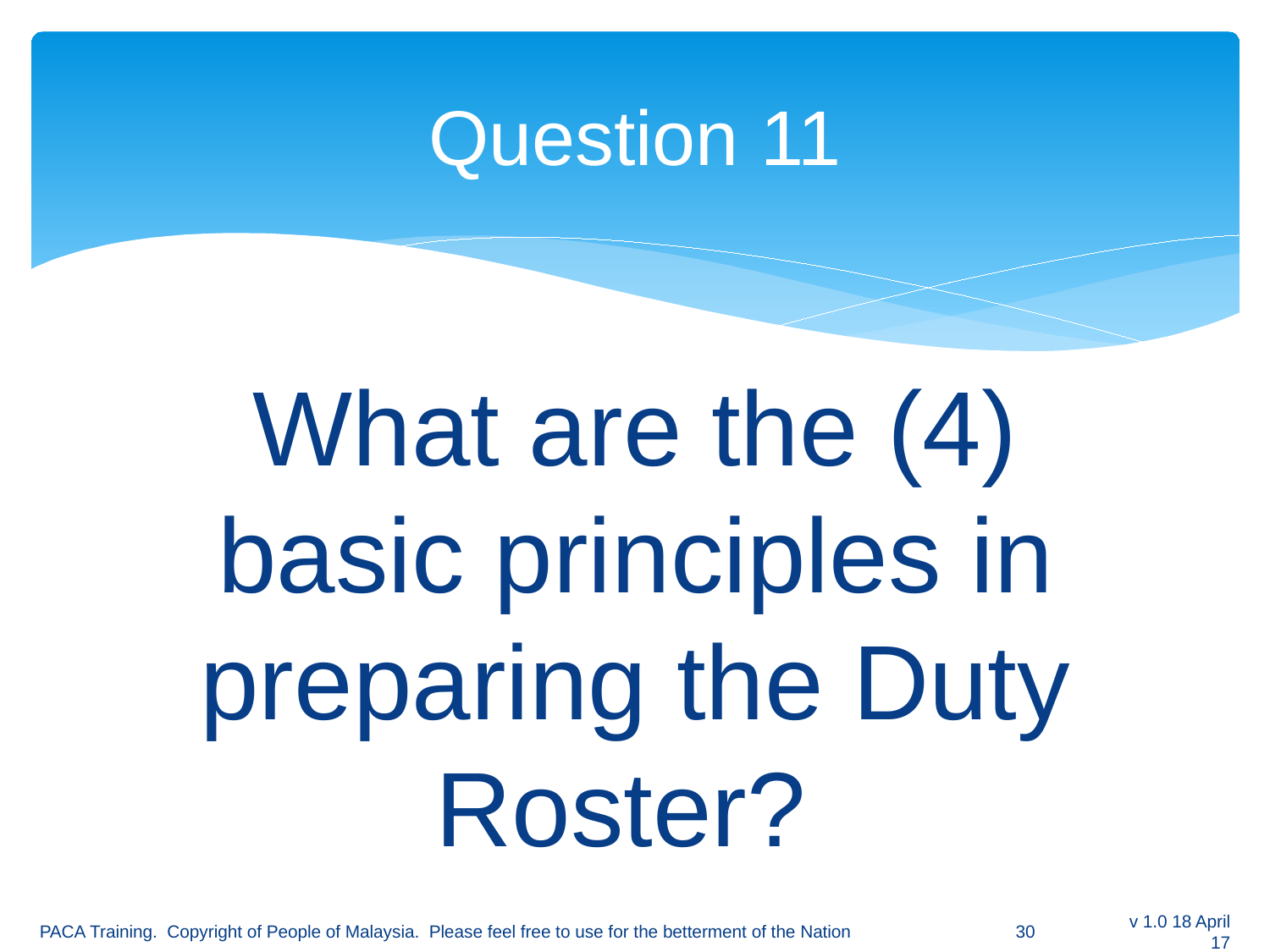

# Question 11
What are the (4) basic principles in preparing the Duty Roster?
PACA Training.  Copyright of People of Malaysia.  Please feel free to use for the betterment of the Nation
30
v 1.0 18 April 17